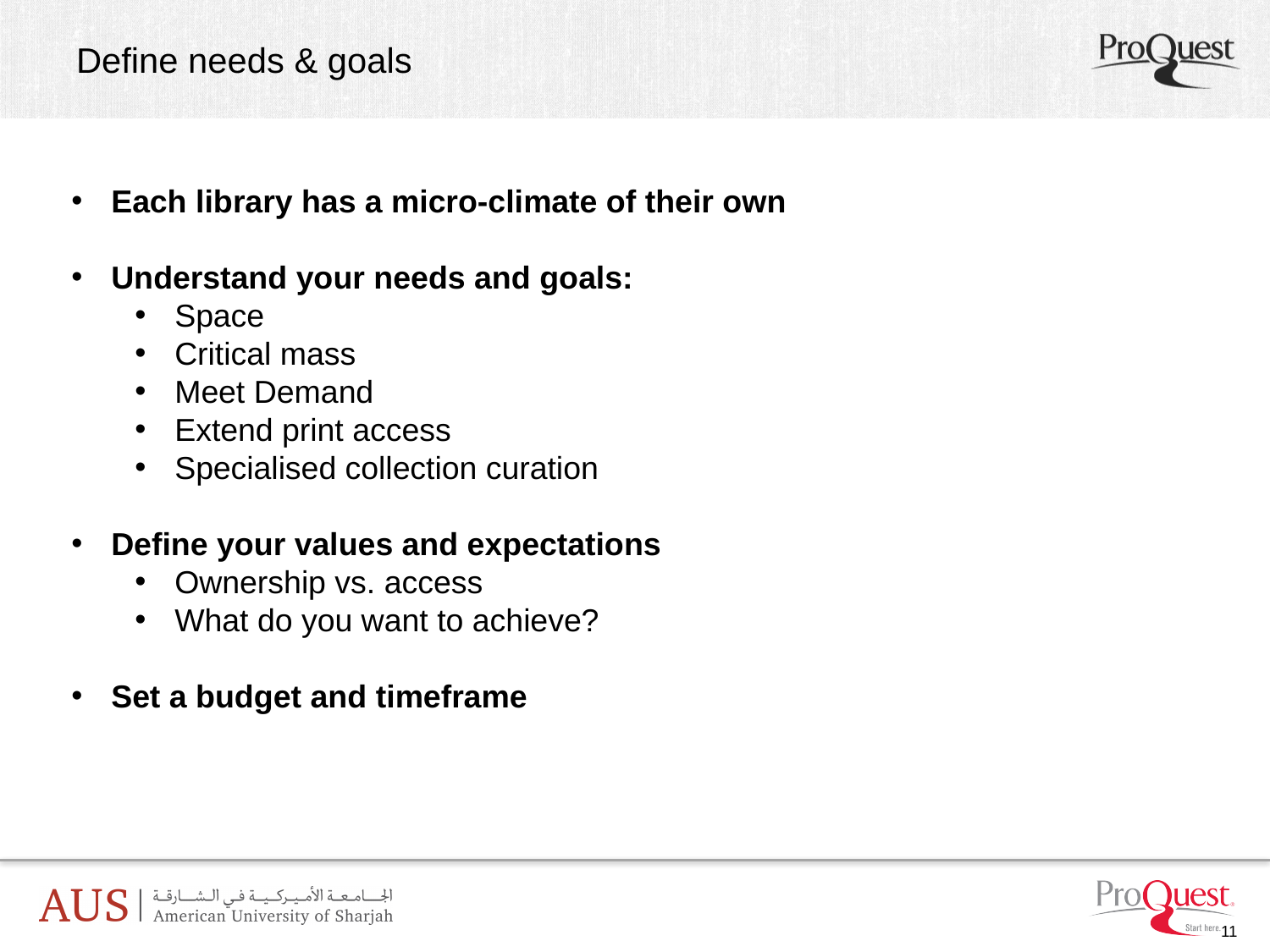

# Define needs & goals

Each library has a micro-climate of their own

Understand your needs and goals:
Space
Critical mass
Meet Demand
Extend print access
Specialised collection curation

Define your values and expectations
Ownership vs. access
What do you want to achieve?

Set a budget and timeframe

11